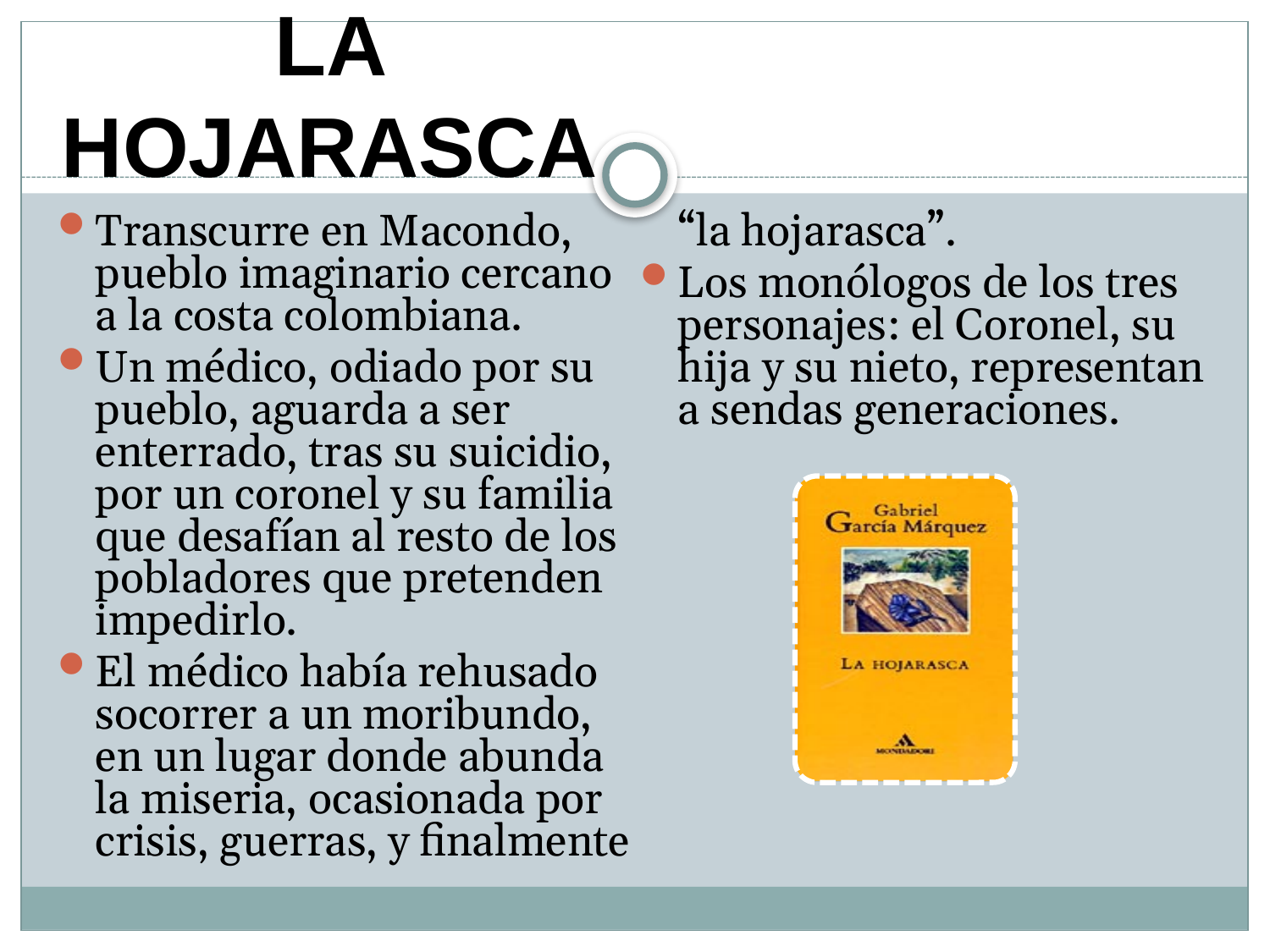

# La hojarasca
Transcurre en Macondo, pueblo imaginario cercano a la costa colombiana.
Un médico, odiado por su pueblo, aguarda a ser enterrado, tras su suicidio, por un coronel y su familia que desafían al resto de los pobladores que pretenden impedirlo.
El médico había rehusado socorrer a un moribundo, en un lugar donde abunda la miseria, ocasionada por crisis, guerras, y finalmente “la hojarasca”.
Los monólogos de los tres personajes: el Coronel, su hija y su nieto, representan a sendas generaciones.